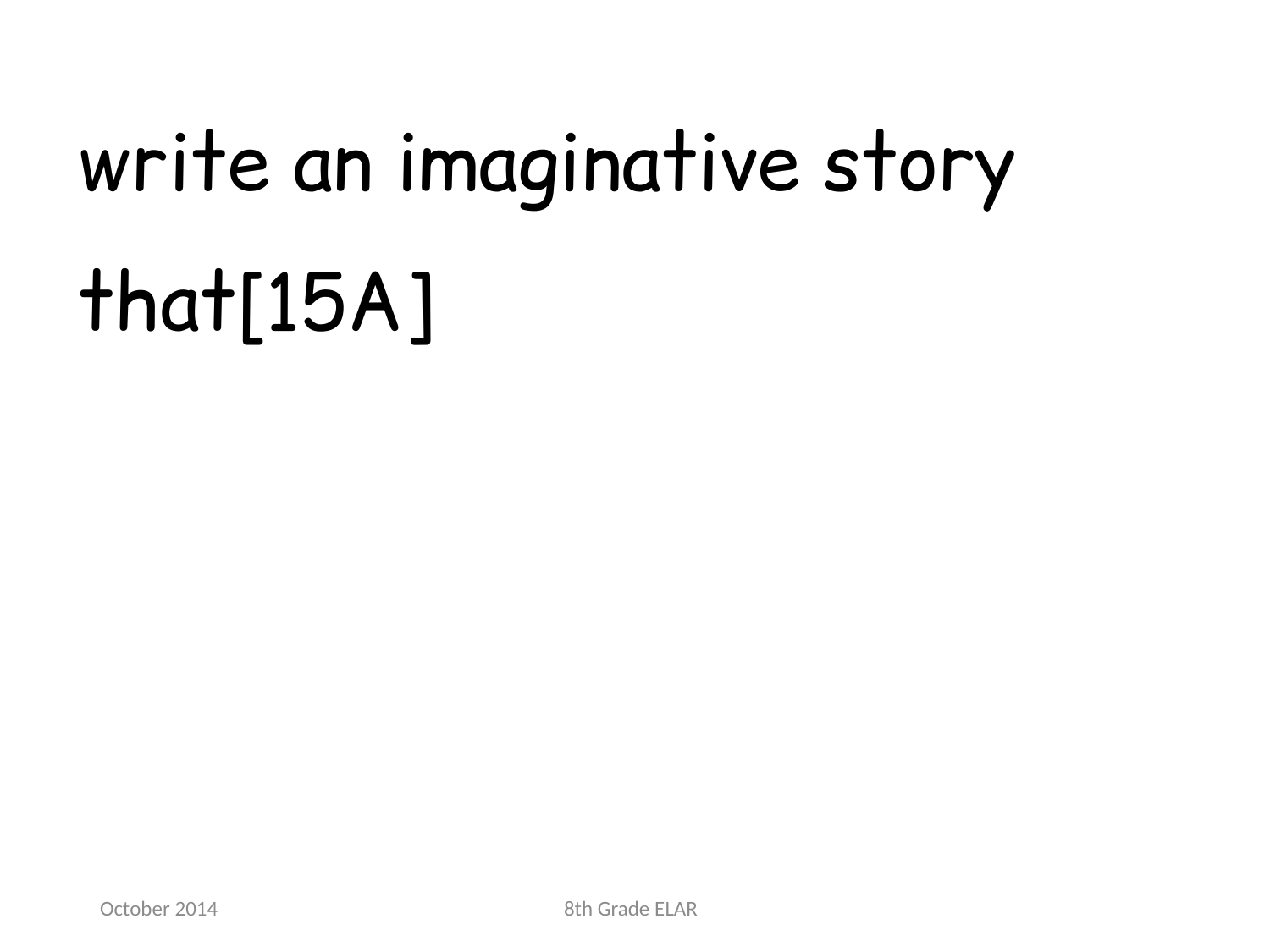

write an imaginative story that[15A]
October 2014
8th Grade ELAR